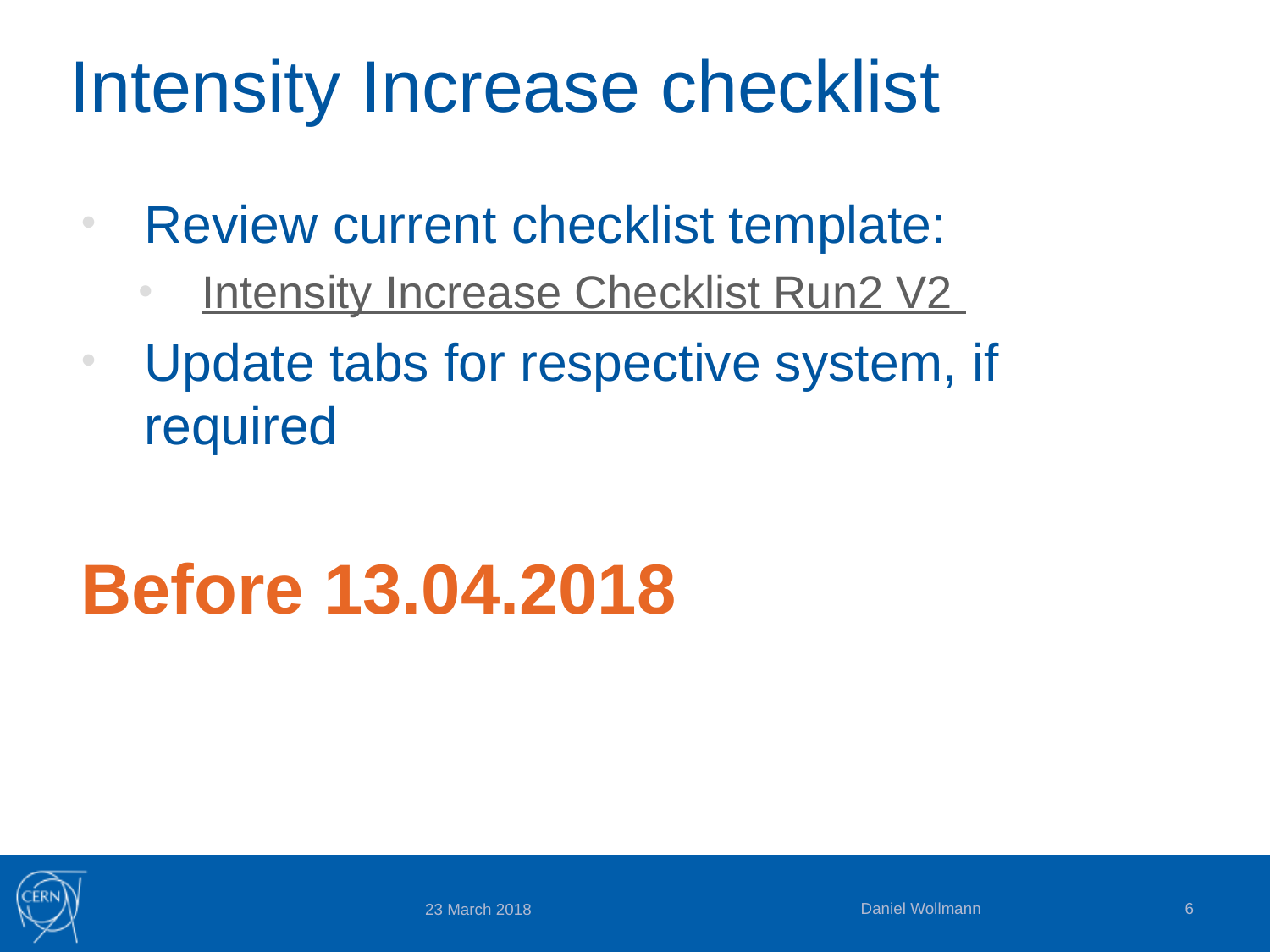

# Intensity Increase checklist
Review current checklist template:
Intensity Increase Checklist Run2 V2
Update tabs for respective system, if required

Before 13.04.2018
Daniel Wollmann
6
23 March 2018